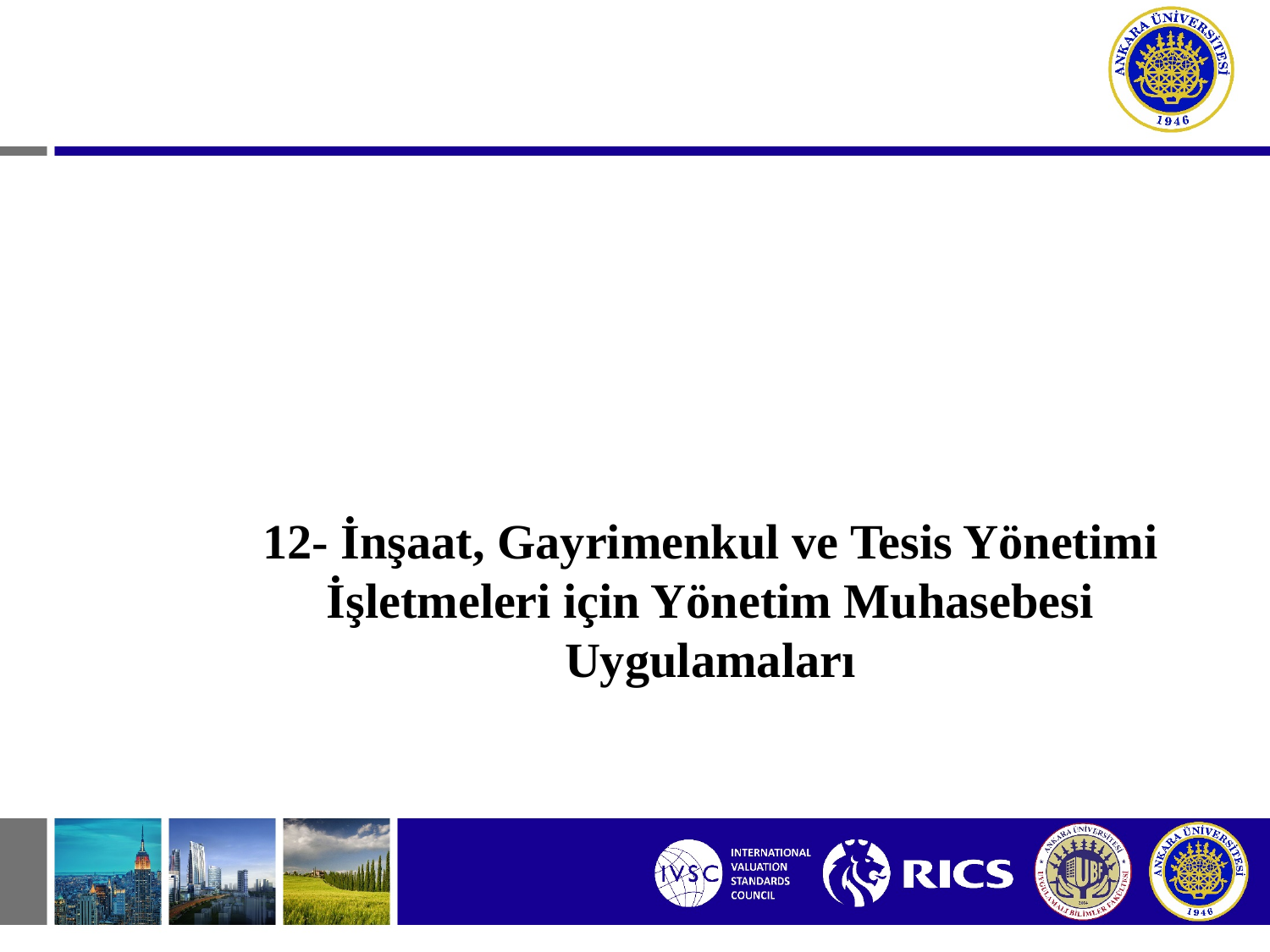

12- İnşaat, Gayrimenkul ve Tesis Yönetimi İşletmeleri için Yönetim Muhasebesi Uygulamaları